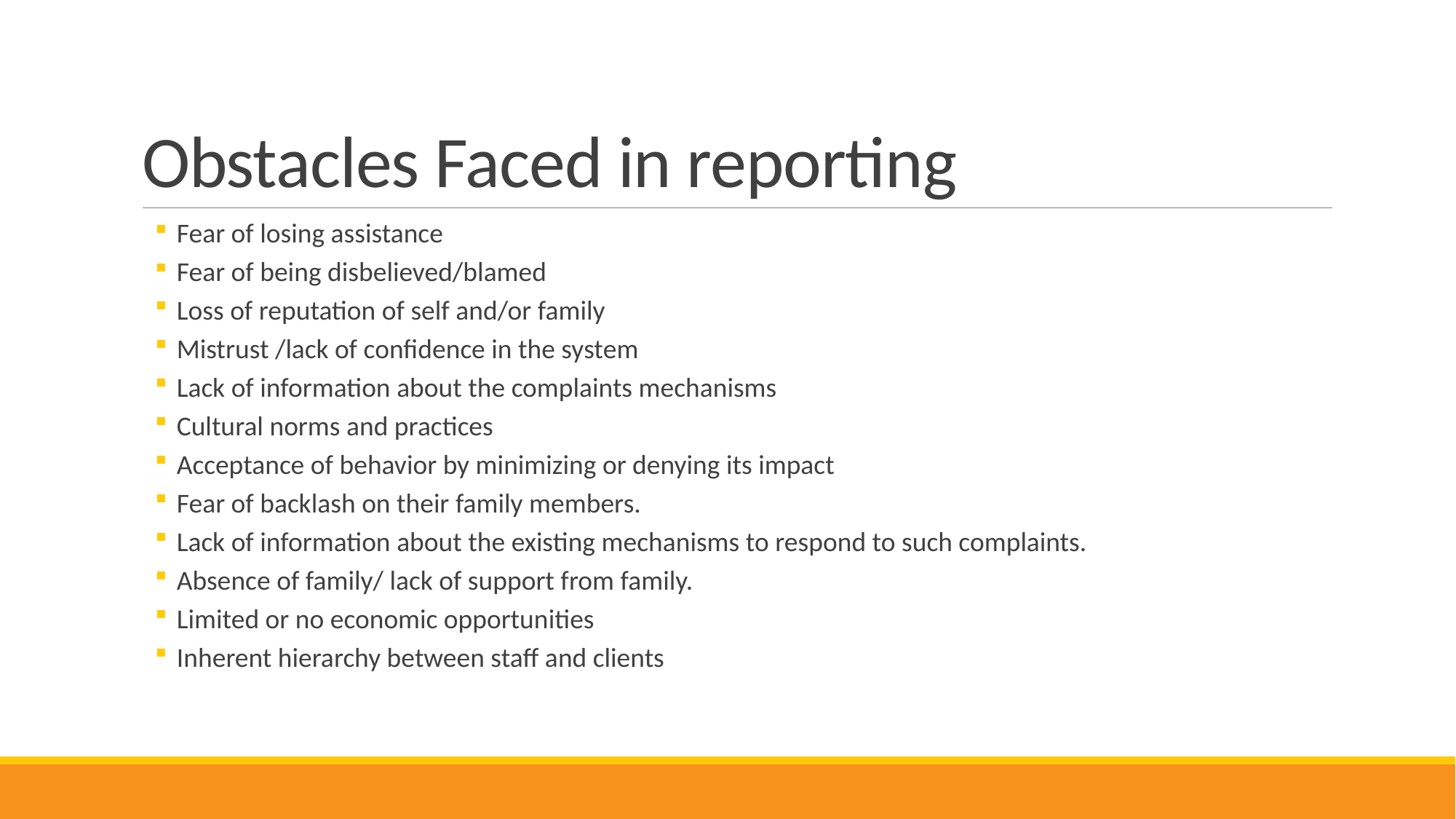

# Obstacles Faced in reporting
Fear of losing assistance
Fear of being disbelieved/blamed
Loss of reputation of self and/or family
Mistrust /lack of confidence in the system
Lack of information about the complaints mechanisms
Cultural norms and practices
Acceptance of behavior by minimizing or denying its impact
Fear of backlash on their family members.
Lack of information about the existing mechanisms to respond to such complaints.
Absence of family/ lack of support from family.
Limited or no economic opportunities
Inherent hierarchy between staff and clients